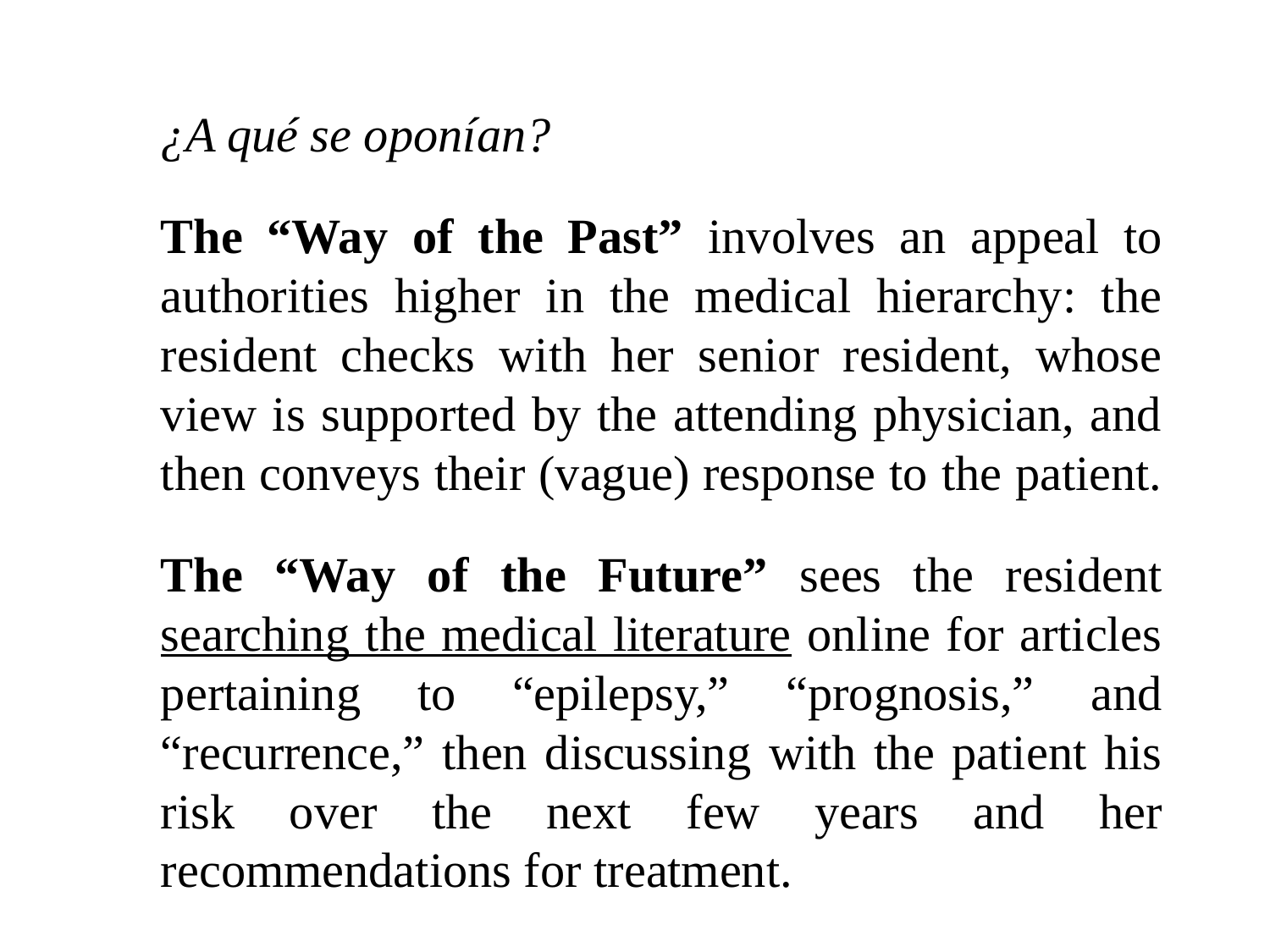

¿A qué se oponían?
The “Way of the Past” involves an appeal to authorities higher in the medical hierarchy: the resident checks with her senior resident, whose view is supported by the attending physician, and then conveys their (vague) response to the patient.
The “Way of the Future” sees the resident searching the medical literature online for articles pertaining to “epilepsy,” “prognosis,” and “recurrence,” then discussing with the patient his risk over the next few years and her recommendations for treatment.